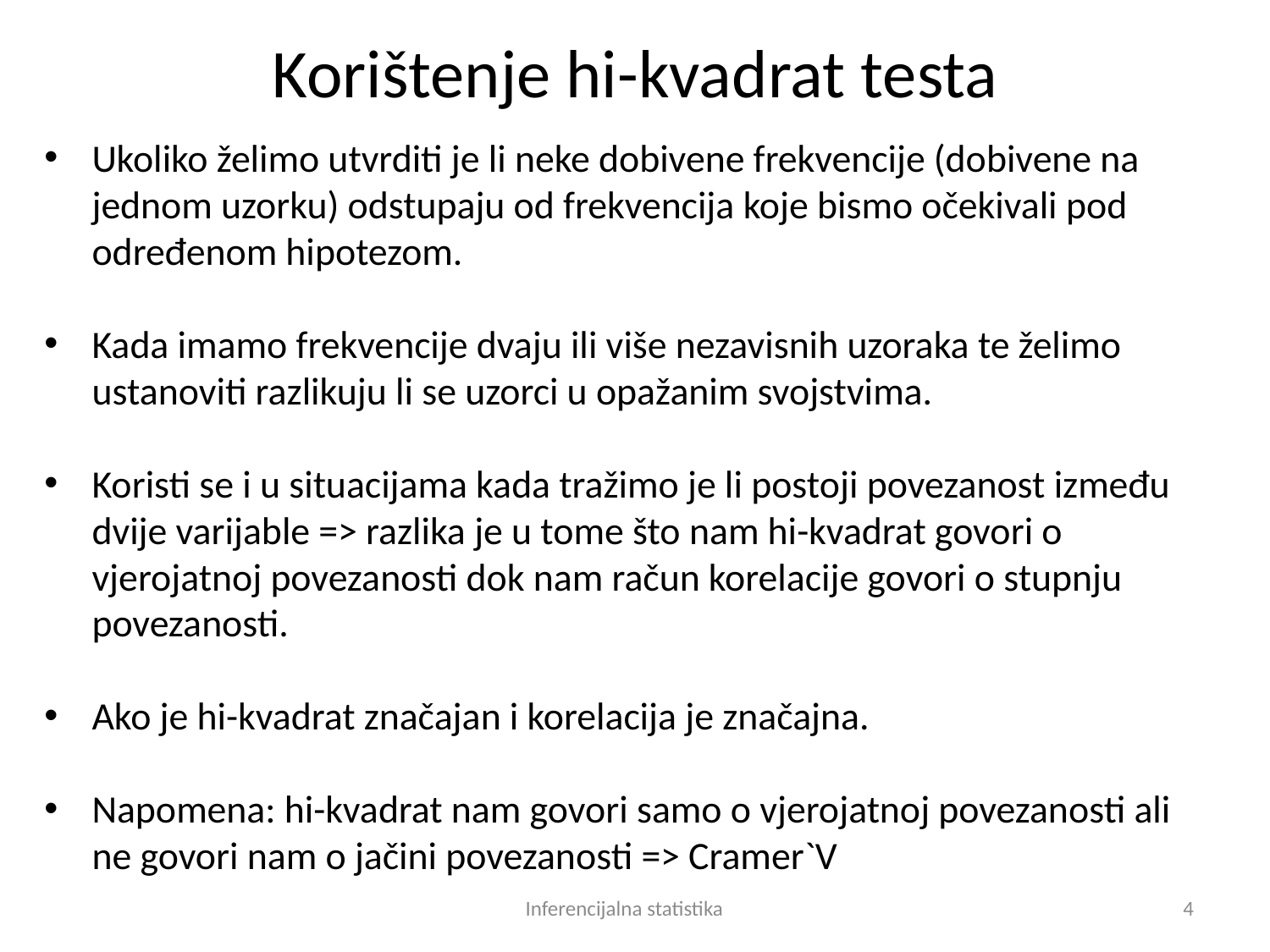

# Korištenje hi-kvadrat testa
Ukoliko želimo utvrditi je li neke dobivene frekvencije (dobivene na jednom uzorku) odstupaju od frekvencija koje bismo očekivali pod određenom hipotezom.

Kada imamo frekvencije dvaju ili više nezavisnih uzoraka te želimo ustanoviti razlikuju li se uzorci u opažanim svojstvima.

Koristi se i u situacijama kada tražimo je li postoji povezanost između dvije varijable => razlika je u tome što nam hi-kvadrat govori o vjerojatnoj povezanosti dok nam račun korelacije govori o stupnju povezanosti.

Ako je hi-kvadrat značajan i korelacija je značajna.

Napomena: hi-kvadrat nam govori samo o vjerojatnoj povezanosti ali ne govori nam o jačini povezanosti => Cramer`V

Inferencijalna statistika
4